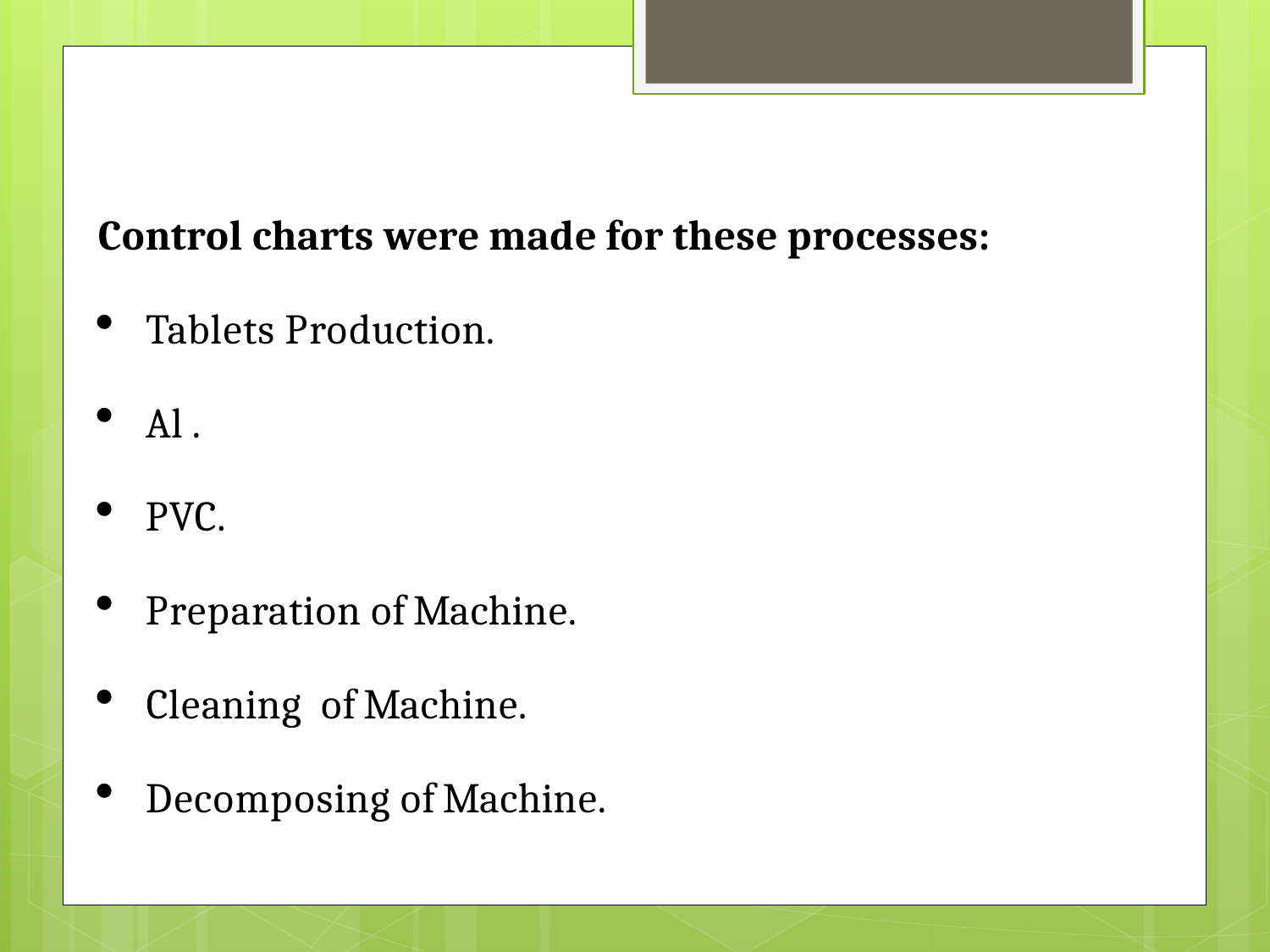

Control charts were made for these processes:
Tablets Production.
Al .
PVC.
Preparation of Machine.
Cleaning  of Machine.
Decomposing of Machine.